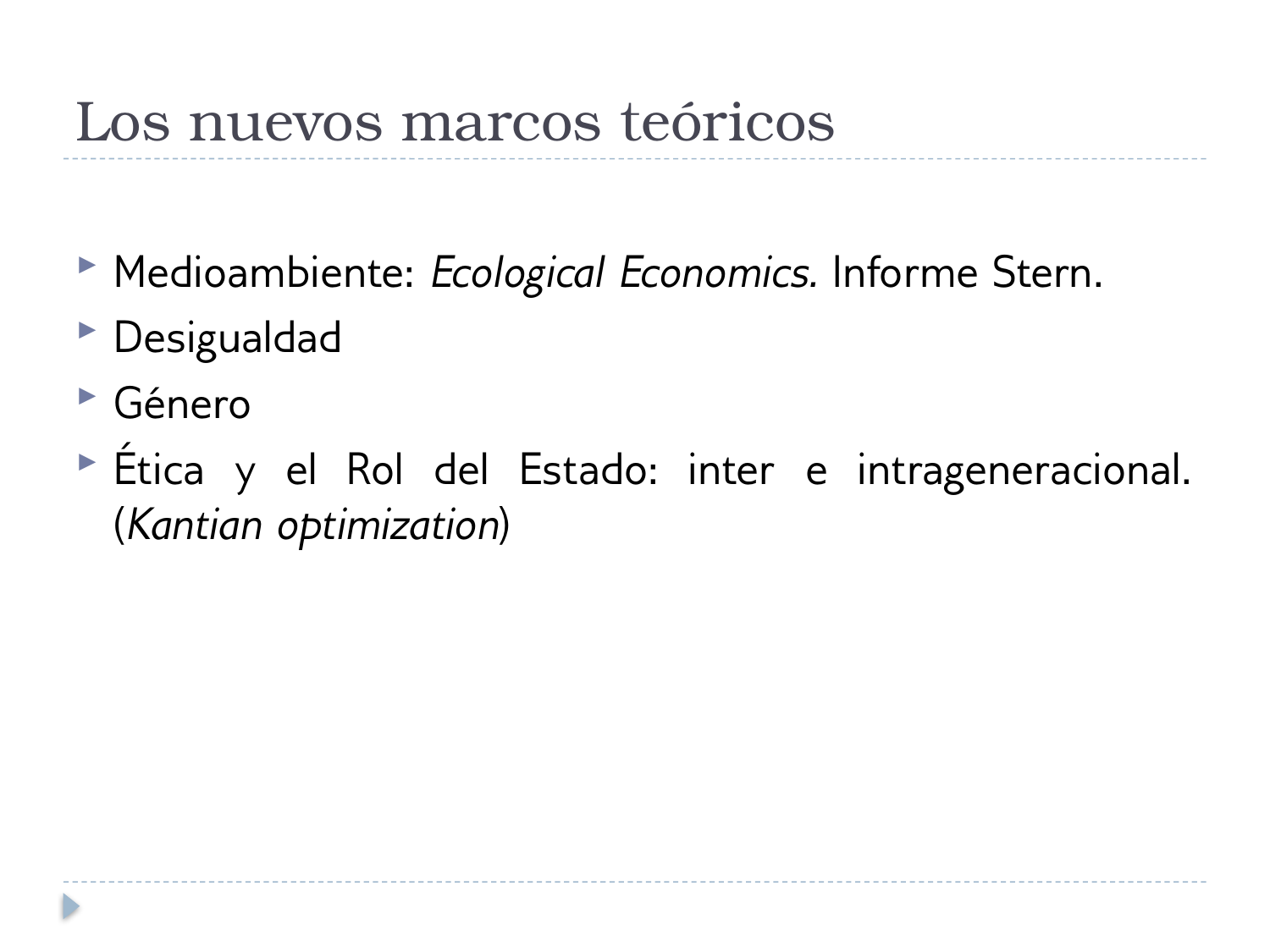

# Los nuevos marcos teóricos

Medioambiente: Ecological Economics. Informe Stern.
Desigualdad
Género
Ética y el Rol del Estado: inter e intrageneracional. (Kantian optimization)